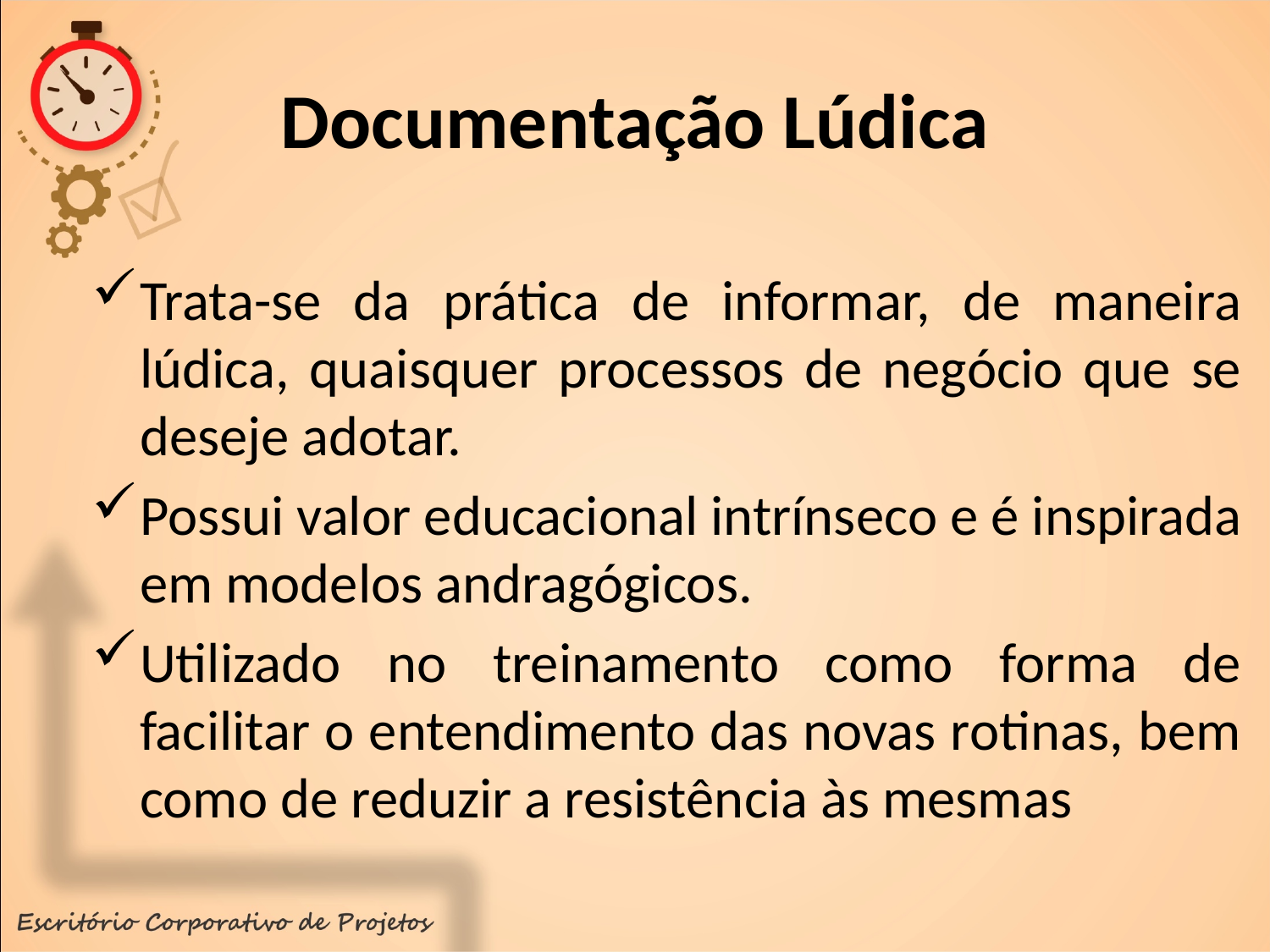

# Documentação Lúdica
Trata-se da prática de informar, de maneira lúdica, quaisquer processos de negócio que se deseje adotar.
Possui valor educacional intrínseco e é inspirada em modelos andragógicos.
Utilizado no treinamento como forma de facilitar o entendimento das novas rotinas, bem como de reduzir a resistência às mesmas